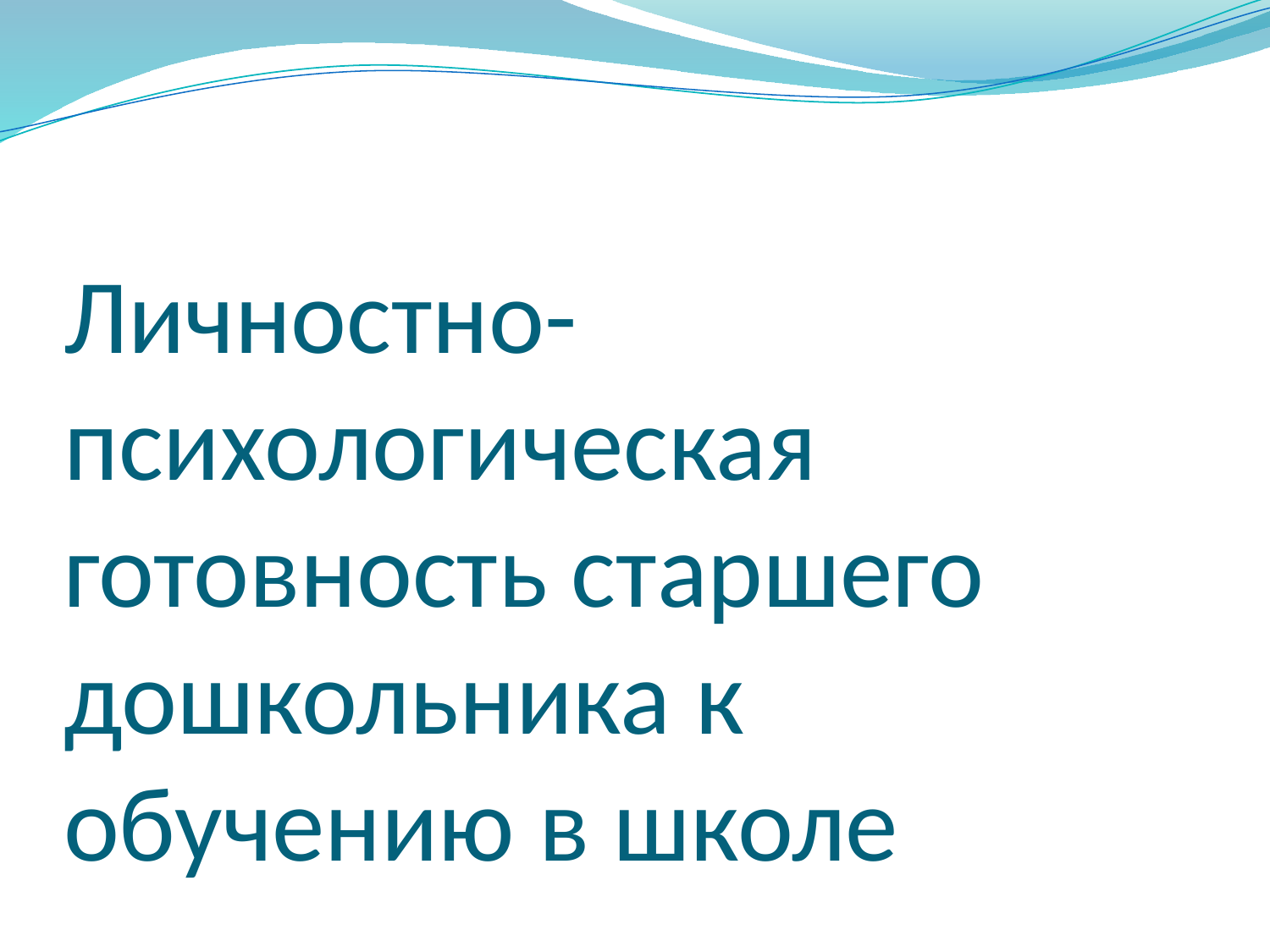

# Личностно-психологическая готовность старшего дошкольника к обучению в школе